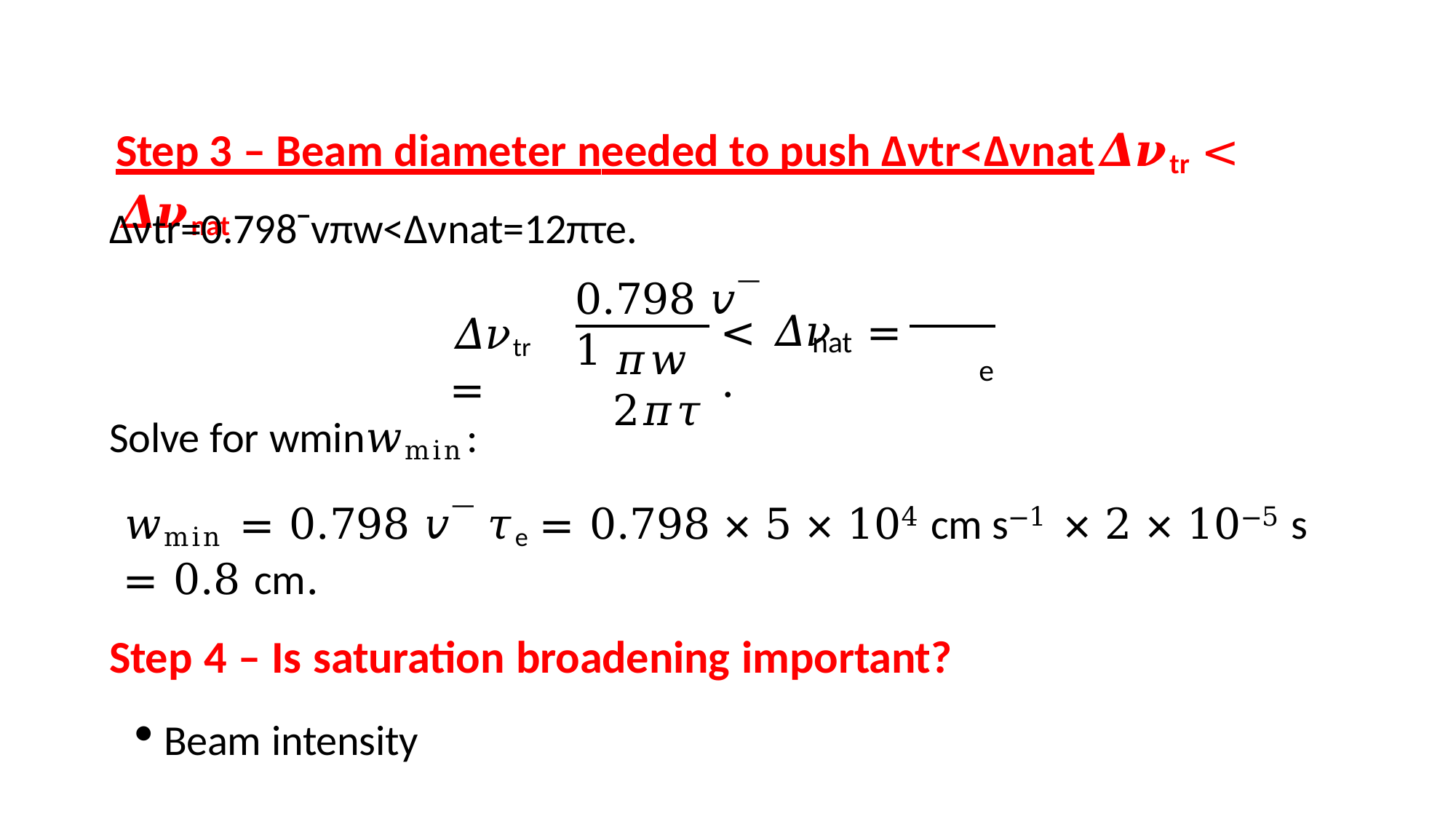

Step 3 – Beam diameter needed to push Δνtr<Δνnat𝜟𝝂tr  < 𝜟𝝂nat
Δνtr=0.798ˉvπw<Δνnat=12πτe.
0.798 𝑣‾	1
𝛥𝜈tr  =
< 𝛥𝜈	=	.
nat

𝜋𝑤	2𝜋𝜏
e
Solve for wmin𝑤min:
𝑤min  = 0.798 𝑣‾ 𝜏e  = 0.798 × 5 × 104 cm s−1  × 2 × 10−5 s = 0.8 cm.
Step 4 – Is saturation broadening important?
Beam intensity